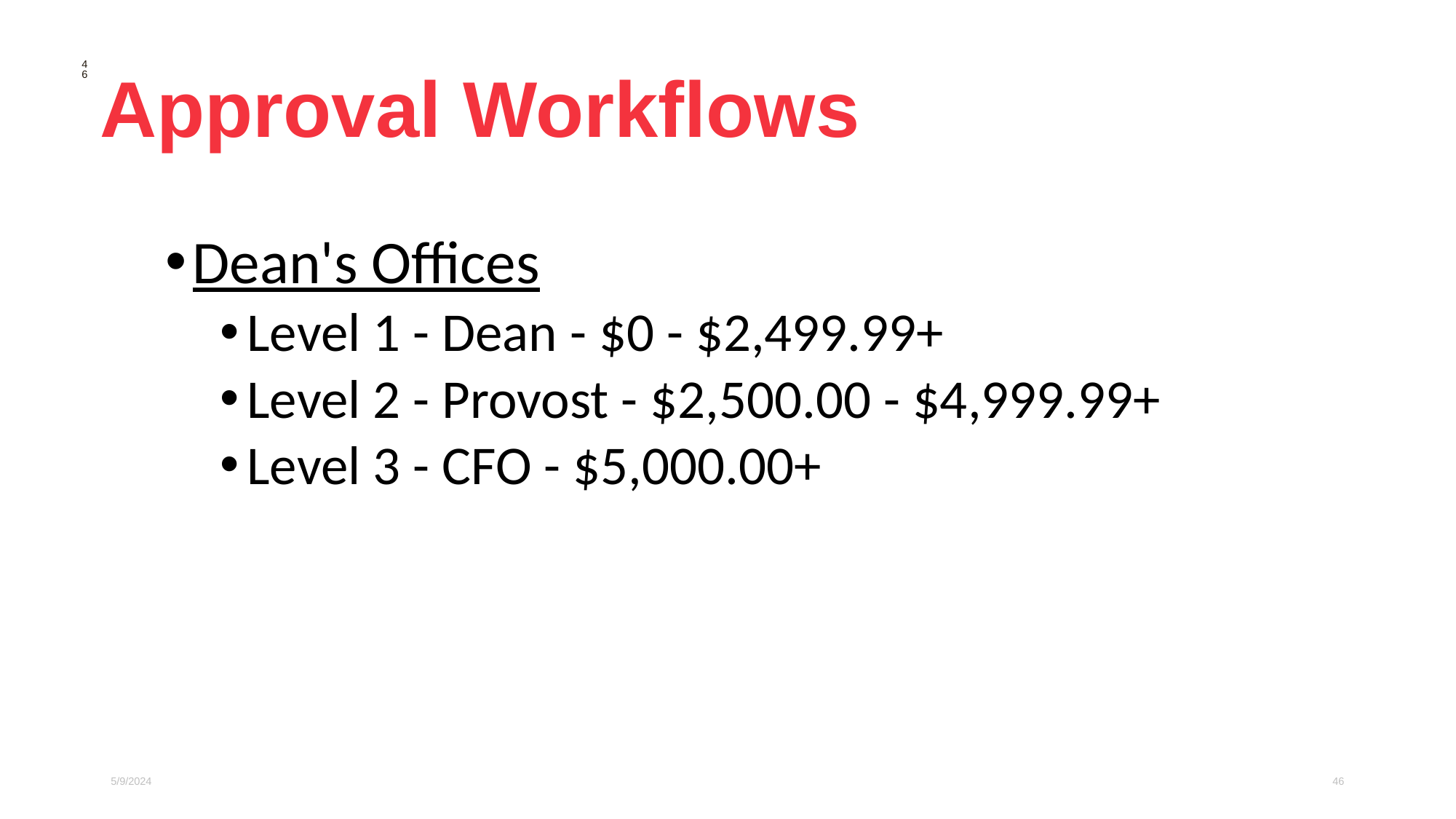

# Approval Workflows
46

Dean's Offices
Level 1 - Dean - $0 - $2,499.99+
Level 2 - Provost - $2,500.00 - $4,999.99+
Level 3 - CFO - $5,000.00+
46

5/9/2024

46